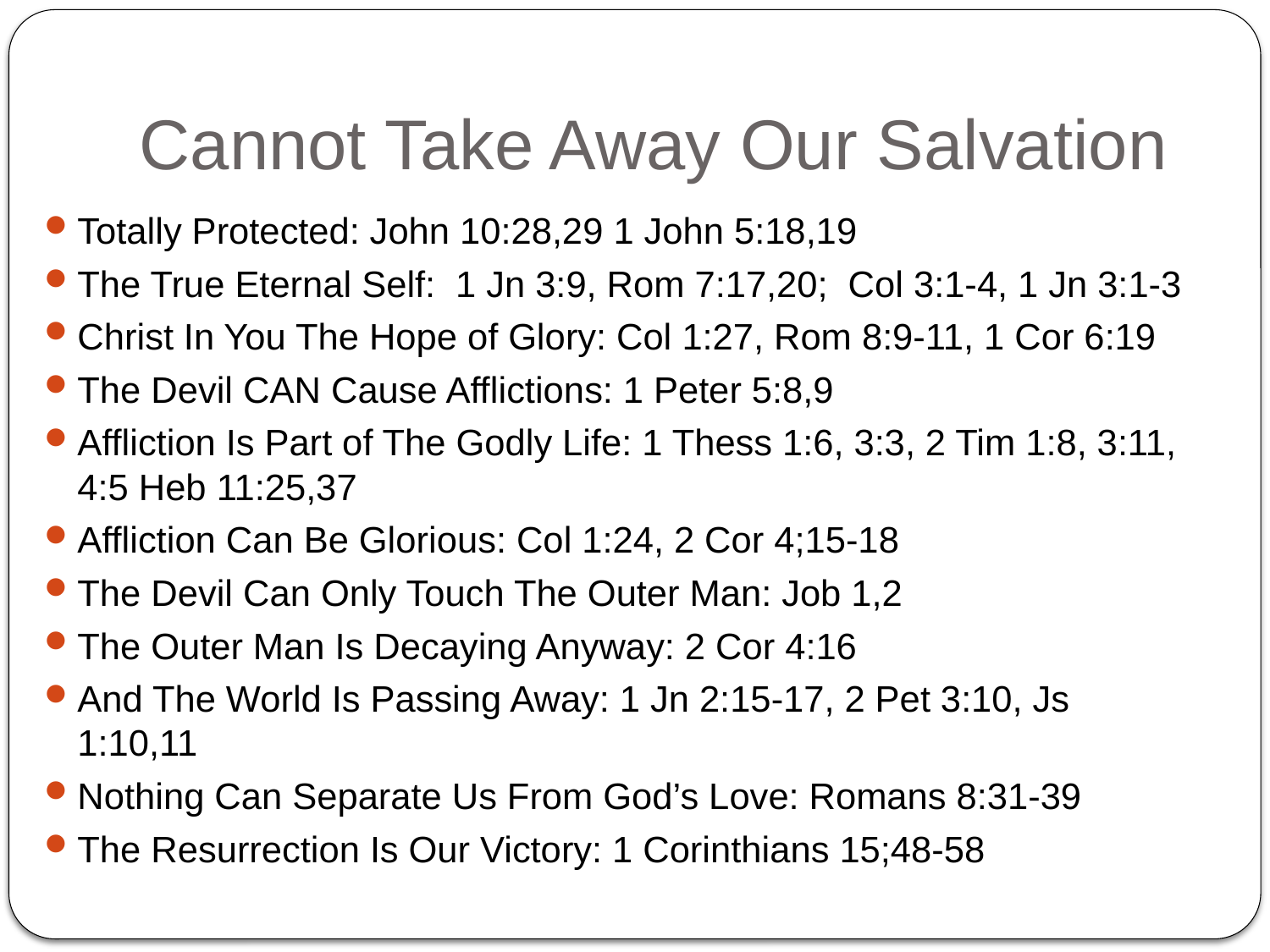

# Cannot Take Away Our Salvation
Totally Protected: John 10:28,29 1 John 5:18,19
The True Eternal Self:  1 Jn 3:9, Rom 7:17,20;  Col 3:1-4, 1 Jn 3:1-3
Christ In You The Hope of Glory: Col 1:27, Rom 8:9-11, 1 Cor 6:19
The Devil CAN Cause Afflictions: 1 Peter 5:8,9
Affliction Is Part of The Godly Life: 1 Thess 1:6, 3:3, 2 Tim 1:8, 3:11, 4:5 Heb 11:25,37
Affliction Can Be Glorious: Col 1:24, 2 Cor 4;15-18
The Devil Can Only Touch The Outer Man: Job 1,2
The Outer Man Is Decaying Anyway: 2 Cor 4:16
And The World Is Passing Away: 1 Jn 2:15-17, 2 Pet 3:10, Js 1:10,11
Nothing Can Separate Us From God’s Love: Romans 8:31-39
The Resurrection Is Our Victory: 1 Corinthians 15;48-58